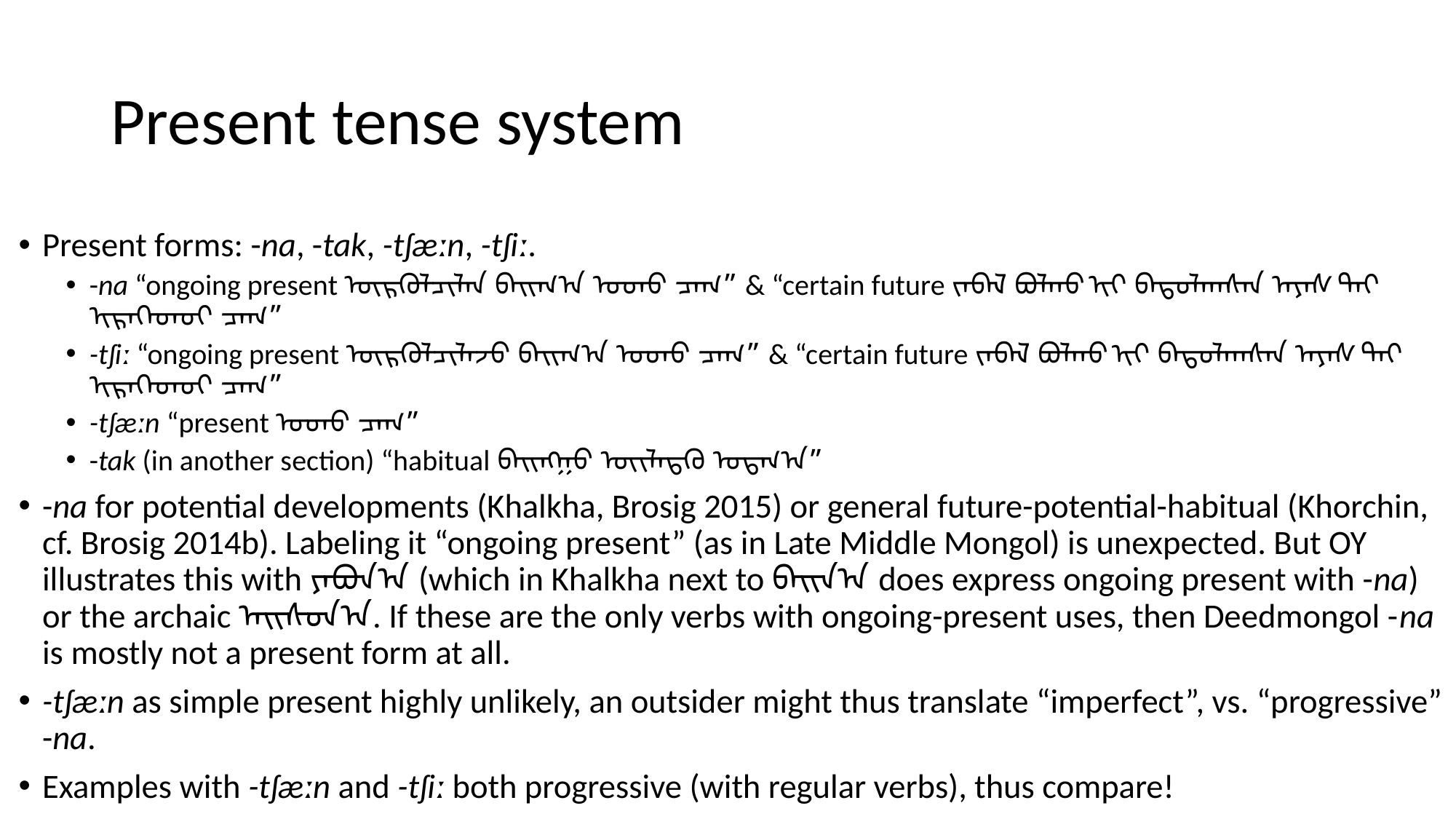

# Present tense system
Present forms: -na, -tak, -tʃæːn, -tʃiː.
-na “ongoing present ᠦᠷᠭᠦᠯᠴᠢᠯᠡᠨ ᠪᠠᠢᠭ᠎ᠠ ᠤᠳᠤ ᠴᠠᠭ” & “certain future ᠵᠠᠪᠠᠯ ᠪᠤᠯᠬᠤ ᠢᠢ ᠪᠠᠲᠤᠯᠠᠭᠰᠠᠨ ᠠᠶᠠᠰ ᠲᠠᠢ ᠢᠷᠡᠭᠡᠳᠦᠢ ᠴᠠᠭ”
-tʃiː “ongoing present ᠦᠷᠭᠦᠯᠴᠢᠯᠡᠵᠦ ᠪᠠᠢᠭ᠎ᠠ ᠤᠳᠤ ᠴᠠᠭ” & “certain future ᠵᠠᠪᠠᠯ ᠪᠤᠯᠬᠤ ᠢᠢ ᠪᠠᠲᠤᠯᠠᠭᠰᠠᠨ ᠠᠶᠠᠰ ᠲᠠᠢ ᠢᠷᠡᠭᠡᠳᠦᠢ ᠴᠠᠭ”
-tʃæːn “present ᠤᠳᠤ ᠴᠠᠭ”
-tak (in another section) “habitual ᠪᠠᠢᠩᠭᠤ ᠦᠢᠯᠡᠳᠬᠦ ᠤᠳᠬ᠎ᠠ”
-na for potential developments (Khalkha, Brosig 2015) or general future-potential-habitual (Khorchin, cf. Brosig 2014b). Labeling it “ongoing present” (as in Late Middle Mongol) is unexpected. But OY illustrates this with ᠶᠠᠪᠤᠨ᠎ᠠ (which in Khalkha next to ᠪᠠᠢᠨ᠎ᠠ does express ongoing present with -na) or the archaic ᠠᠢᠰᠤᠨ᠎ᠠ. If these are the only verbs with ongoing-present uses, then Deedmongol -na is mostly not a present form at all.
-tʃæːn as simple present highly unlikely, an outsider might thus translate “imperfect”, vs. “progressive” -na.
Examples with -tʃæːn and -tʃiː both progressive (with regular verbs), thus compare!